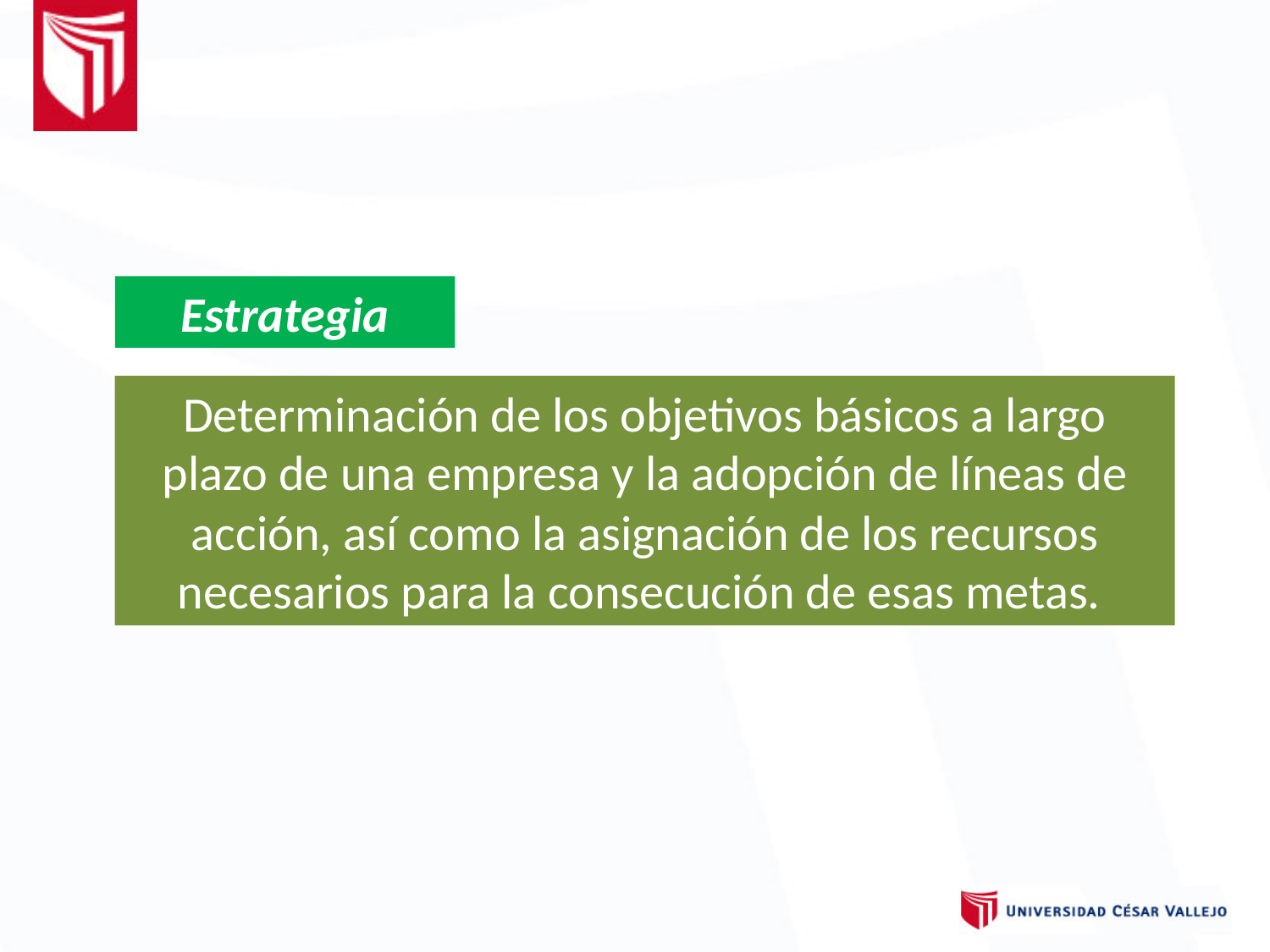

Estrategia
Determinación de los objetivos básicos a largo plazo de una empresa y la adopción de líneas de acción, así como la asignación de los recursos necesarios para la consecución de esas metas.